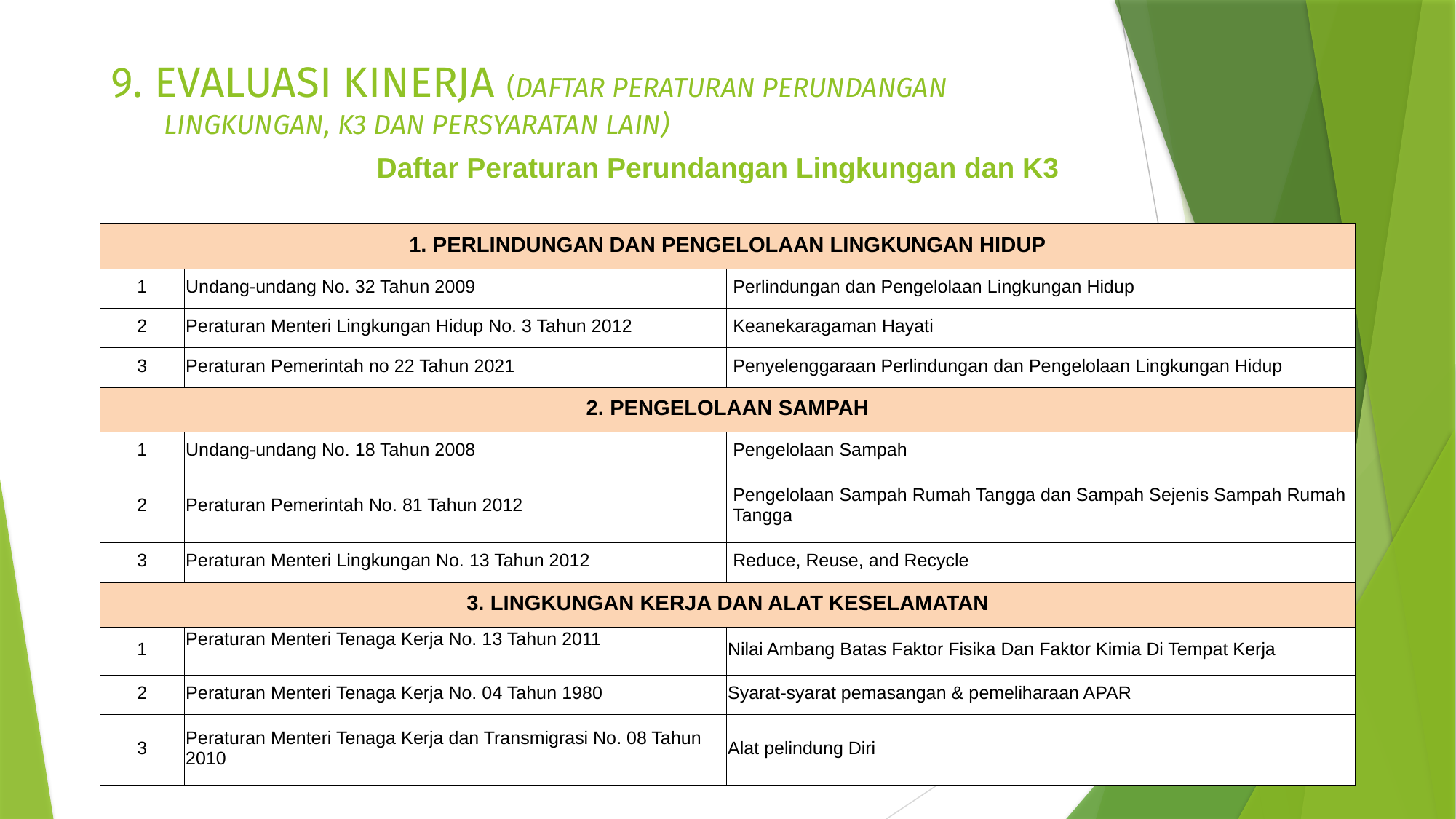

9. EVALUASI KINERJA (DAFTAR PERATURAN PERUNDANGAN LINGKUNGAN, K3 DAN PERSYARATAN LAIN)
# Daftar Peraturan Perundangan Lingkungan dan K3
| 1. PERLINDUNGAN DAN PENGELOLAAN LINGKUNGAN HIDUP |  |  |
| --- | --- | --- |
| 1 | Undang-undang No. 32 Tahun 2009 | Perlindungan dan Pengelolaan Lingkungan Hidup |
| 2 | Peraturan Menteri Lingkungan Hidup No. 3 Tahun 2012 | Keanekaragaman Hayati |
| 3 | Peraturan Pemerintah no 22 Tahun 2021 | Penyelenggaraan Perlindungan dan Pengelolaan Lingkungan Hidup |
| 2. PENGELOLAAN SAMPAH |  |  |
| 1 | Undang-undang No. 18 Tahun 2008 | Pengelolaan Sampah |
| 2 | Peraturan Pemerintah No. 81 Tahun 2012 | Pengelolaan Sampah Rumah Tangga dan Sampah Sejenis Sampah Rumah Tangga |
| 3 | Peraturan Menteri Lingkungan No. 13 Tahun 2012 | Reduce, Reuse, and Recycle |
| 3. LINGKUNGAN KERJA DAN ALAT KESELAMATAN |  |  |
| 1 | Peraturan Menteri Tenaga Kerja No. 13 Tahun 2011 | Nilai Ambang Batas Faktor Fisika Dan Faktor Kimia Di Tempat Kerja |
| 2 | Peraturan Menteri Tenaga Kerja No. 04 Tahun 1980 | Syarat-syarat pemasangan & pemeliharaan APAR |
| 3 | Peraturan Menteri Tenaga Kerja dan Transmigrasi No. 08 Tahun 2010 | Alat pelindung Diri |